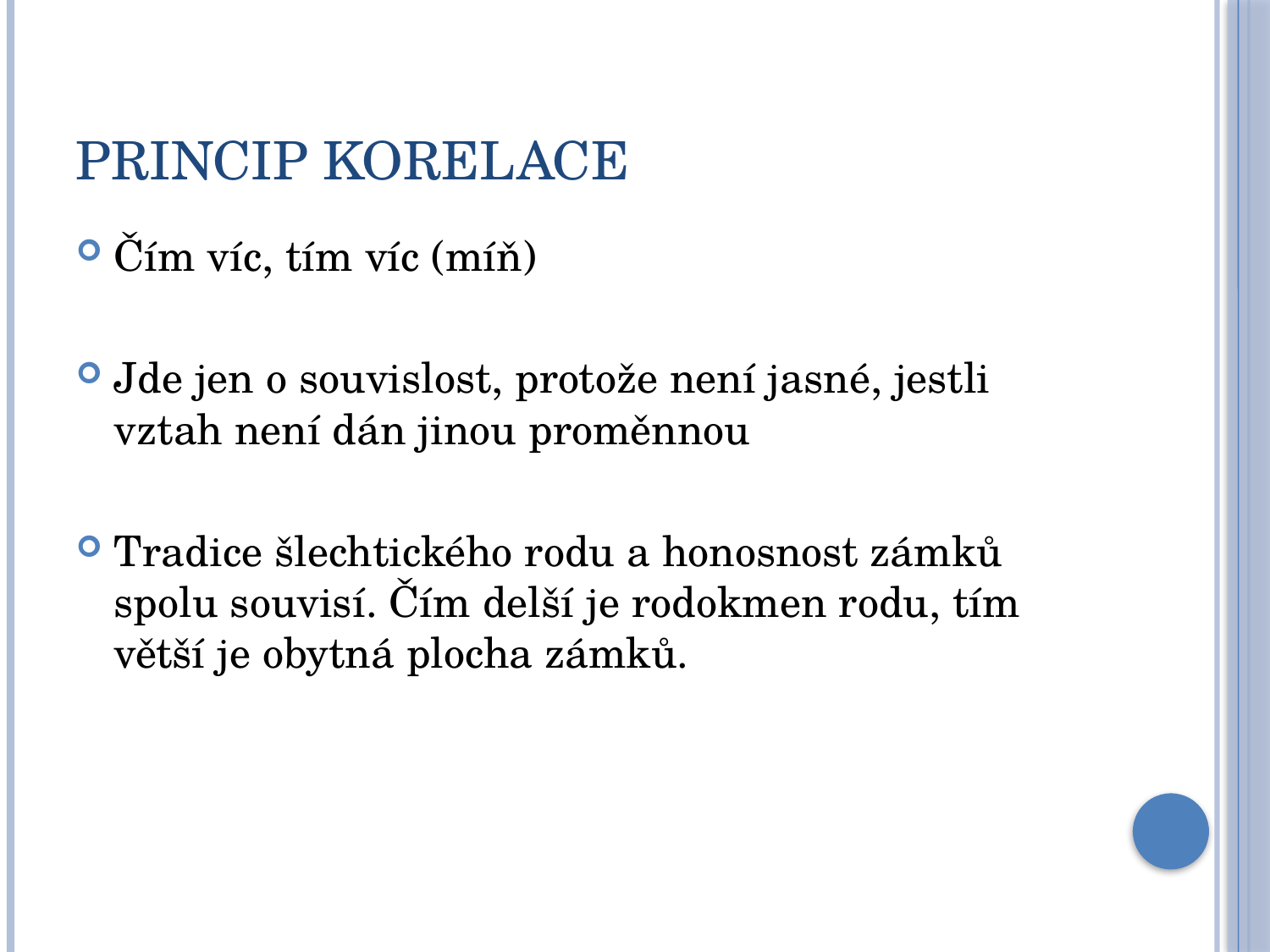

# Princip korelace
Čím víc, tím víc (míň)

Jde jen o souvislost, protože není jasné, jestli vztah není dán jinou proměnnou

Tradice šlechtického rodu a honosnost zámků spolu souvisí. Čím delší je rodokmen rodu, tím větší je obytná plocha zámků.